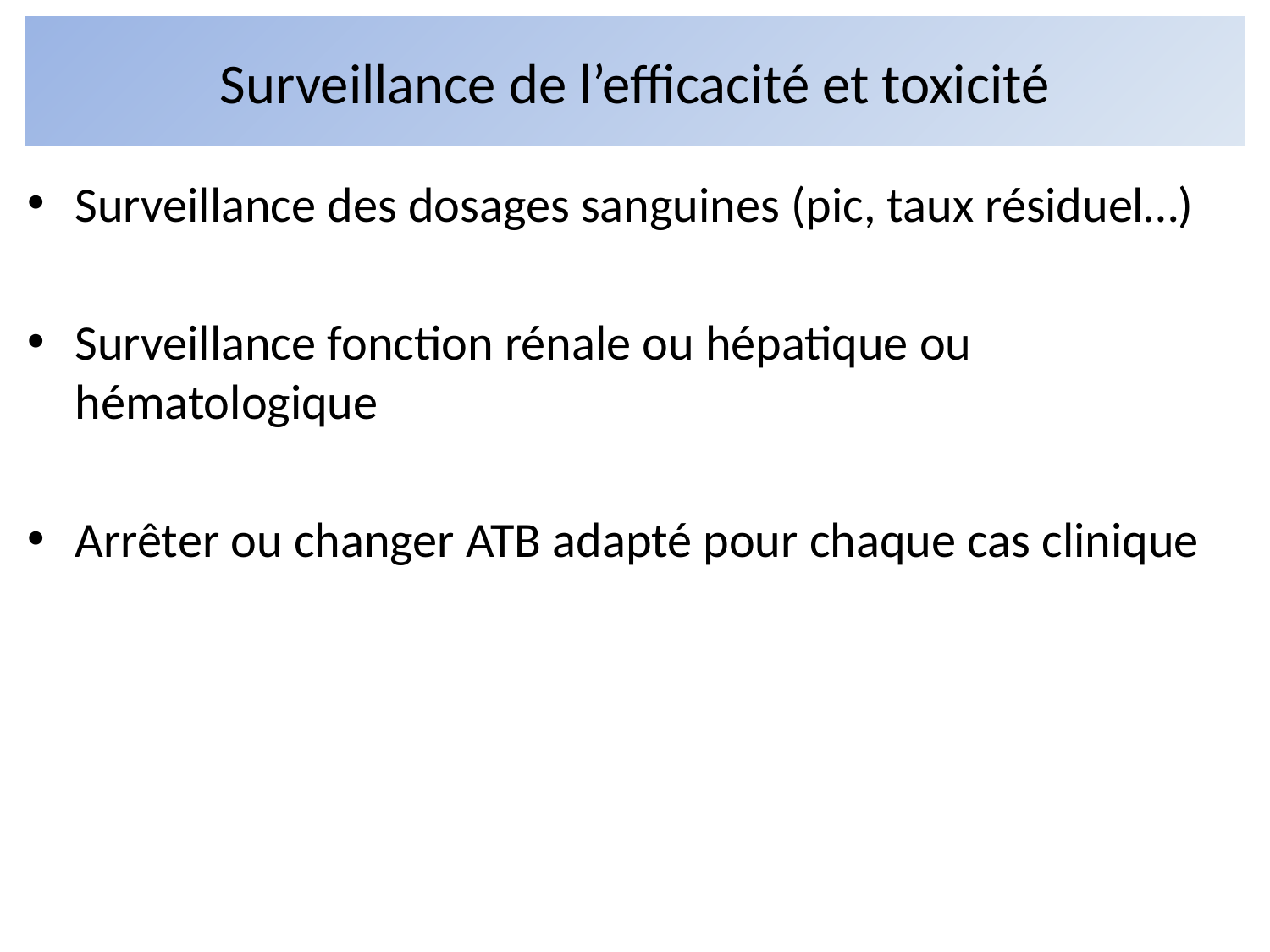

# Surveillance de l’efficacité et toxicité
Surveillance des dosages sanguines (pic, taux résiduel…)

Surveillance fonction rénale ou hépatique ou hématologique

Arrêter ou changer ATB adapté pour chaque cas clinique